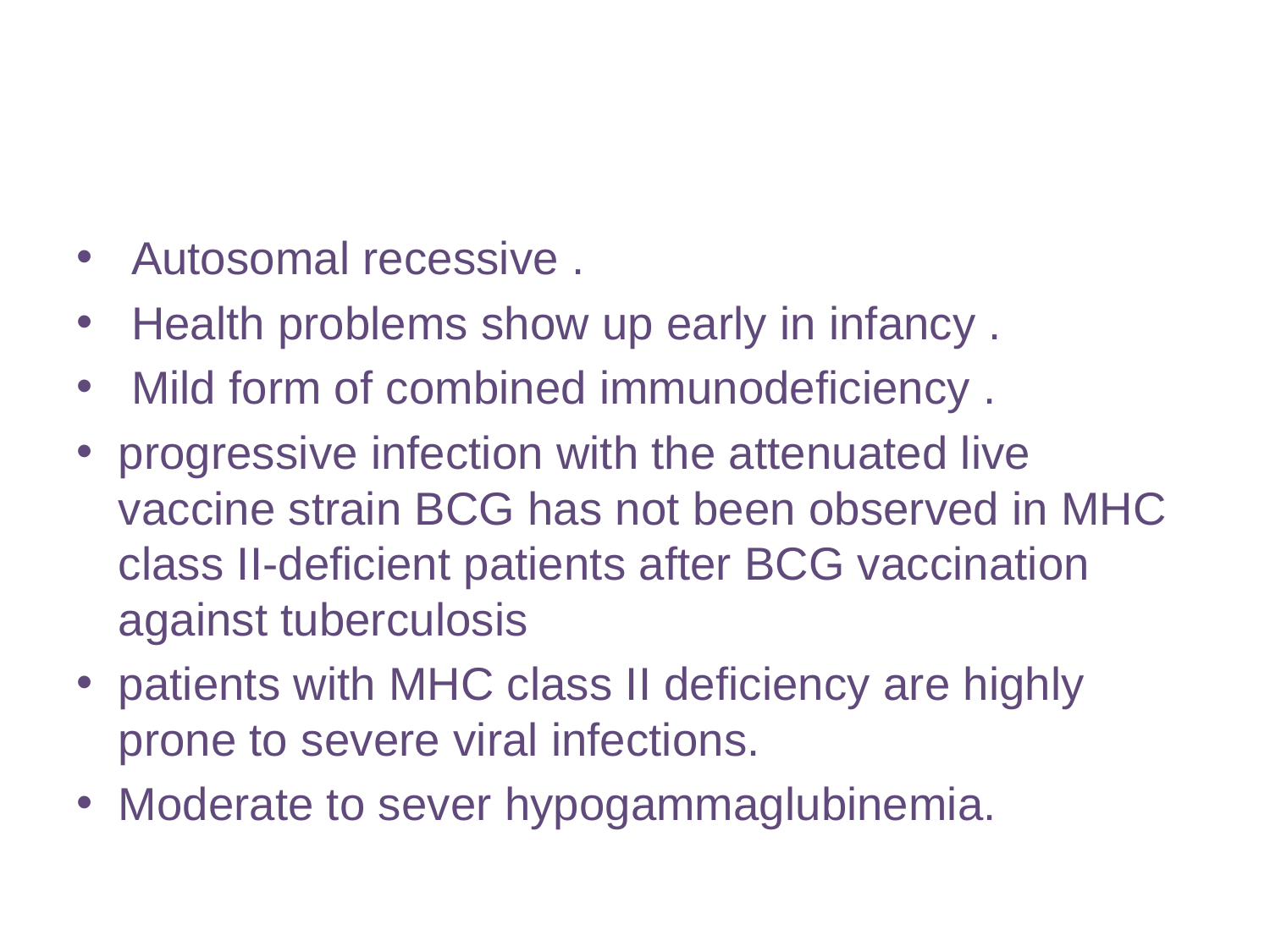

#
 Autosomal recessive .
 Health problems show up early in infancy .
 Mild form of combined immunodeficiency .
progressive infection with the attenuated live vaccine strain BCG has not been observed in MHC class II-deficient patients after BCG vaccination against tuberculosis
patients with MHC class II deficiency are highly prone to severe viral infections.
Moderate to sever hypogammaglubinemia.